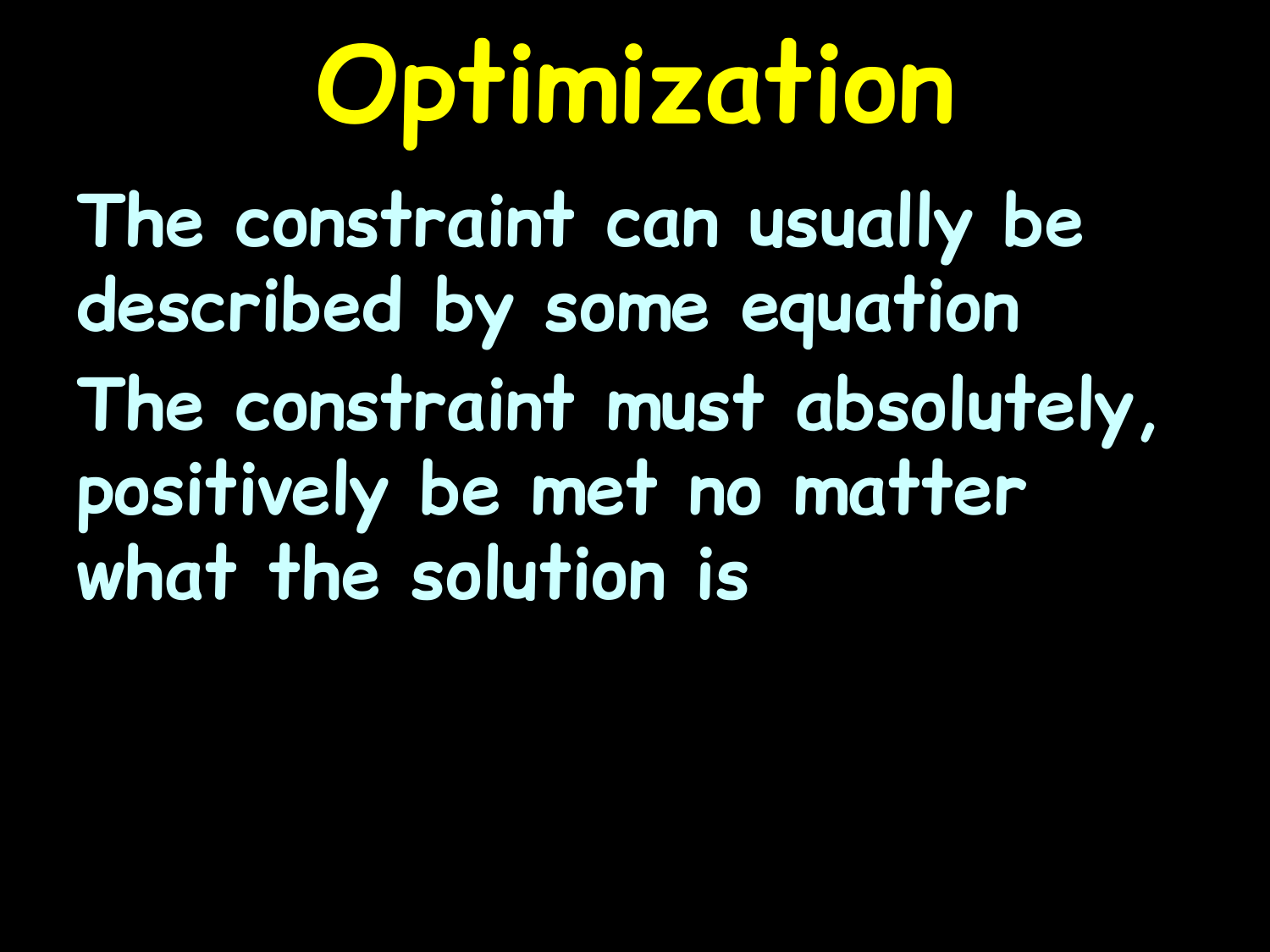

# Optimization
The constraint can usually be described by some equation
The constraint must absolutely, positively be met no matter what the solution is